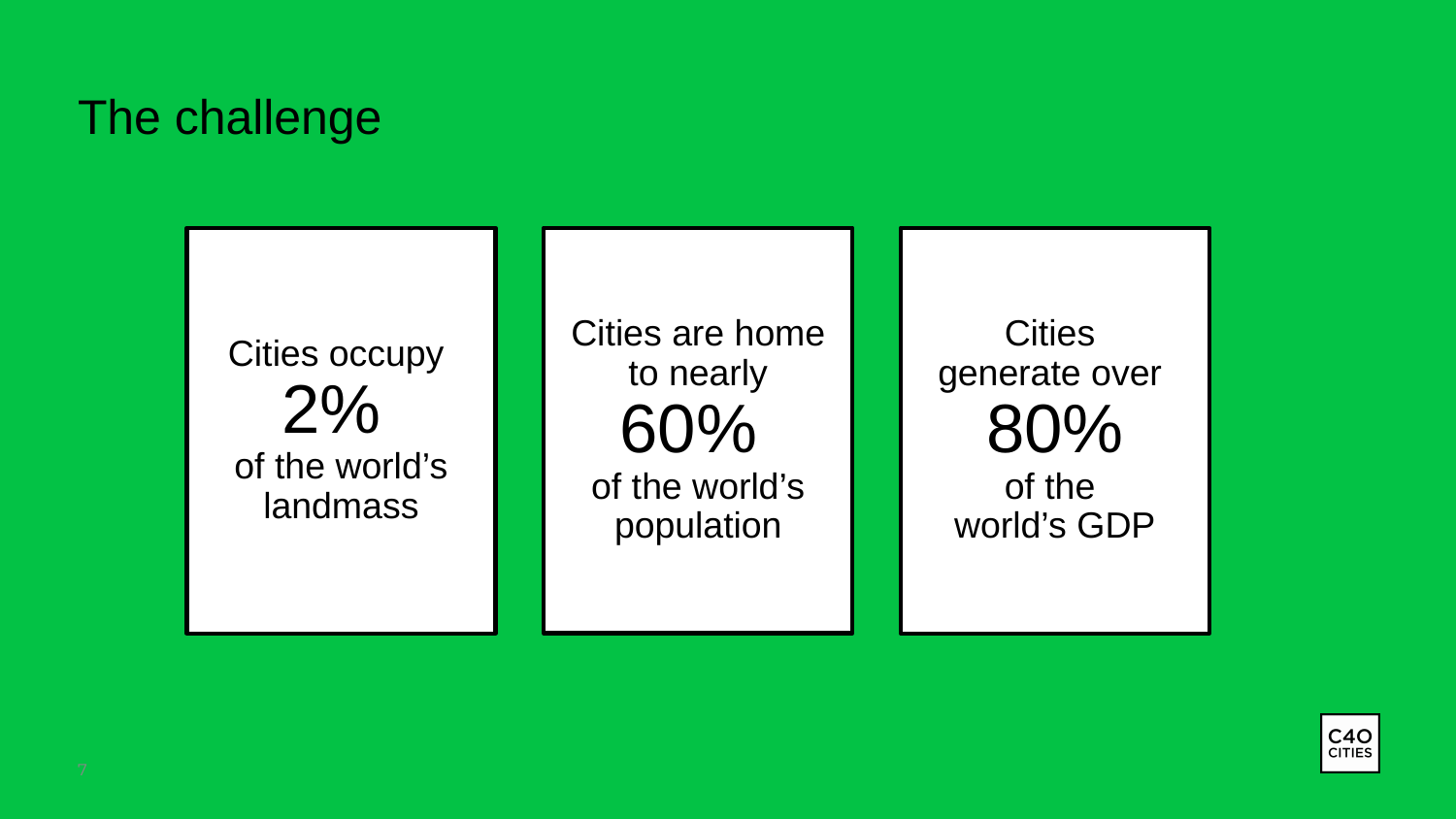

# The challenge
Cities occupy
2%
of the world’s landmass
Cities are home to nearly
60%
of the world’s population
Cities
generate over
80%
of the
world’s GDP
7